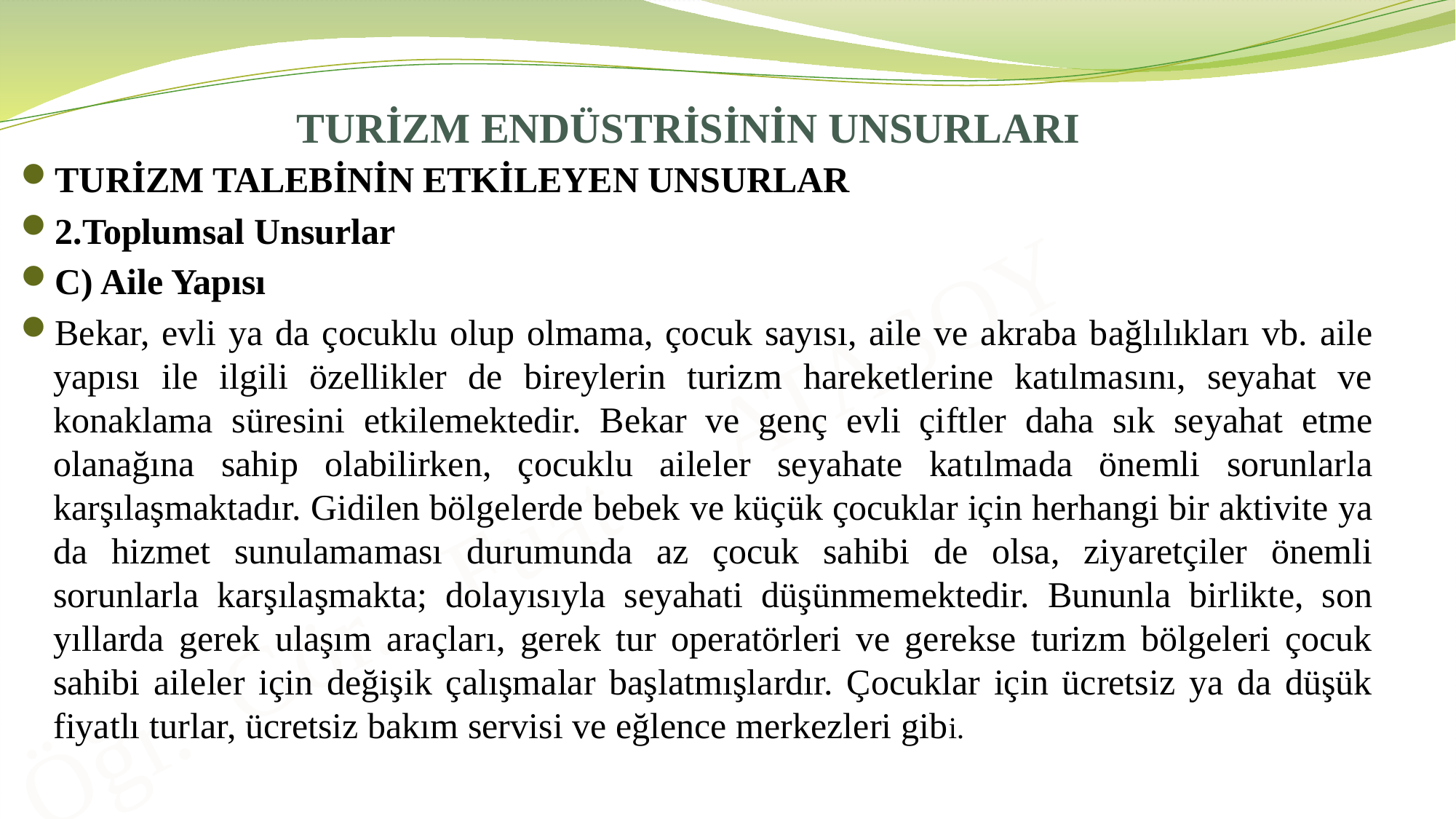

# TURİZM ENDÜSTRİSİNİN UNSURLARI
TURİZM TALEBİNİN ETKİLEYEN UNSURLAR
2.Toplumsal Unsurlar
C) Aile Yapısı
Bekar, evli ya da çocuklu olup olmama, çocuk sayısı, aile ve akraba bağlılıkları vb. aile yapısı ile ilgili özellikler de bireylerin turizm hareketlerine katılmasını, seyahat ve konaklama süresini etkilemektedir. Bekar ve genç evli çiftler daha sık seyahat etme olanağına sahip olabilirken, çocuklu aileler seyahate katılmada önemli sorunlarla karşılaşmaktadır. Gidilen bölgelerde bebek ve küçük çocuklar için herhangi bir aktivite ya da hizmet sunulamaması durumunda az çocuk sahibi de olsa, ziyaretçiler önemli sorunlarla karşılaşmakta; dolayısıyla seyahati düşünmemektedir. Bununla birlikte, son yıllarda gerek ulaşım araçları, gerek tur operatörleri ve gerekse turizm bölgeleri çocuk sahibi aileler için değişik çalışmalar başlatmışlardır. Çocuklar için ücretsiz ya da düşük fiyatlı turlar, ücretsiz bakım servisi ve eğlence merkezleri gibi.